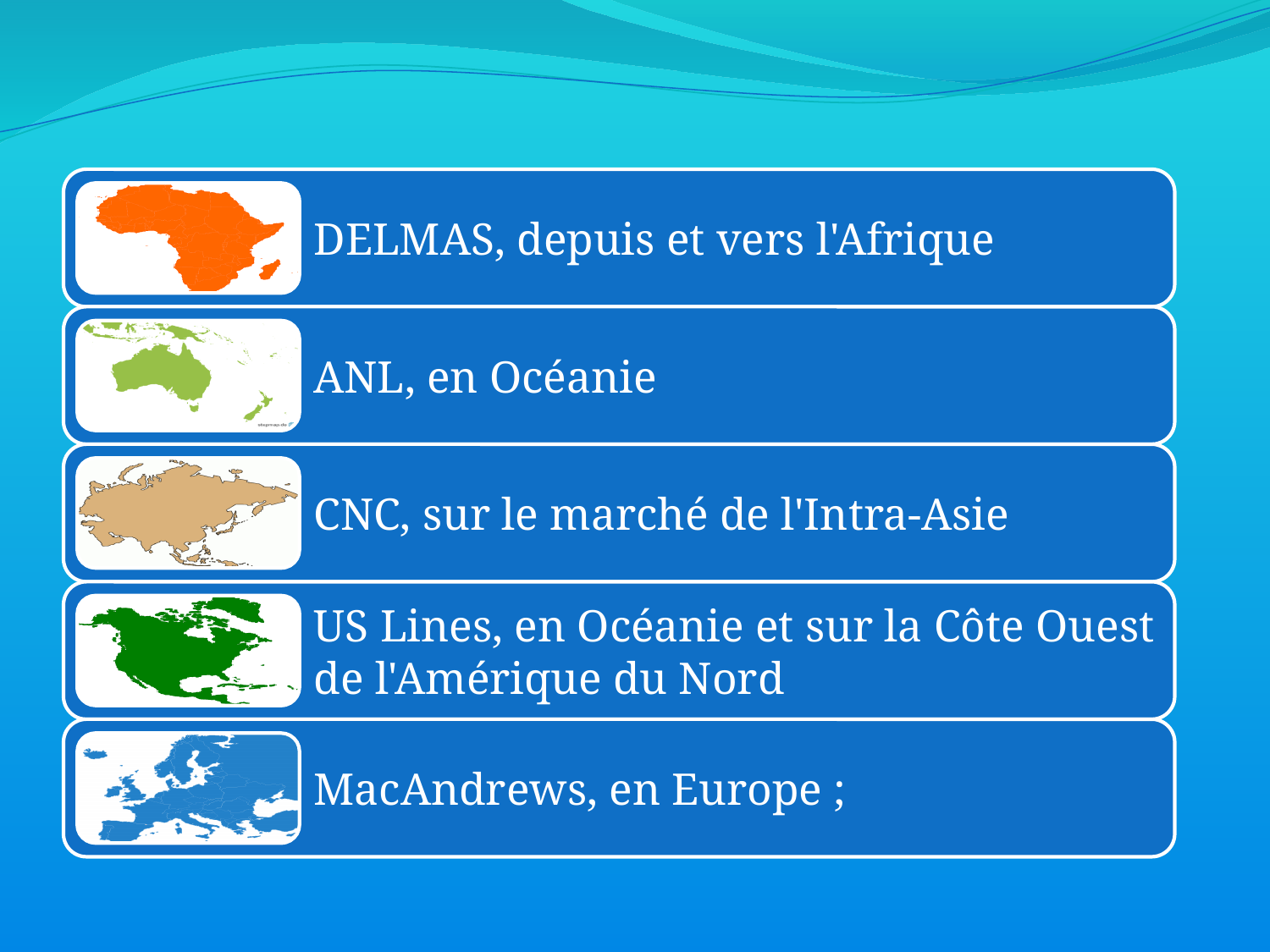

DELMAS, depuis et vers l'Afrique
ANL, en Océanie
CNC, sur le marché de l'Intra-Asie
US Lines, en Océanie et sur la Côte Ouest de l'Amérique du Nord
MacAndrews, en Europe ;